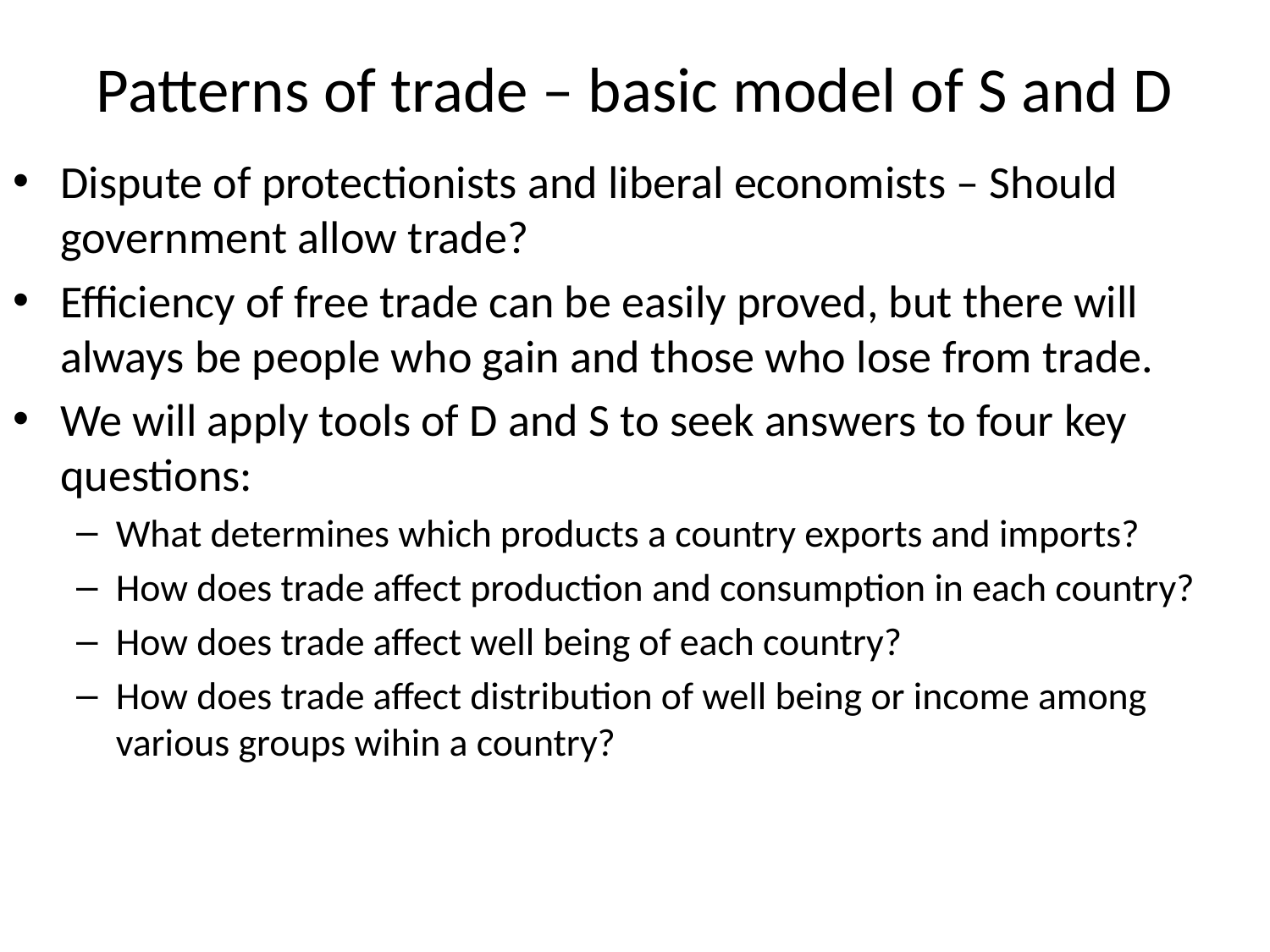

# Patterns of trade – basic model of S and D
Dispute of protectionists and liberal economists – Should government allow trade?
Efficiency of free trade can be easily proved, but there will always be people who gain and those who lose from trade.
We will apply tools of D and S to seek answers to four key questions:
What determines which products a country exports and imports?
How does trade affect production and consumption in each country?
How does trade affect well being of each country?
How does trade affect distribution of well being or income among various groups wihin a country?